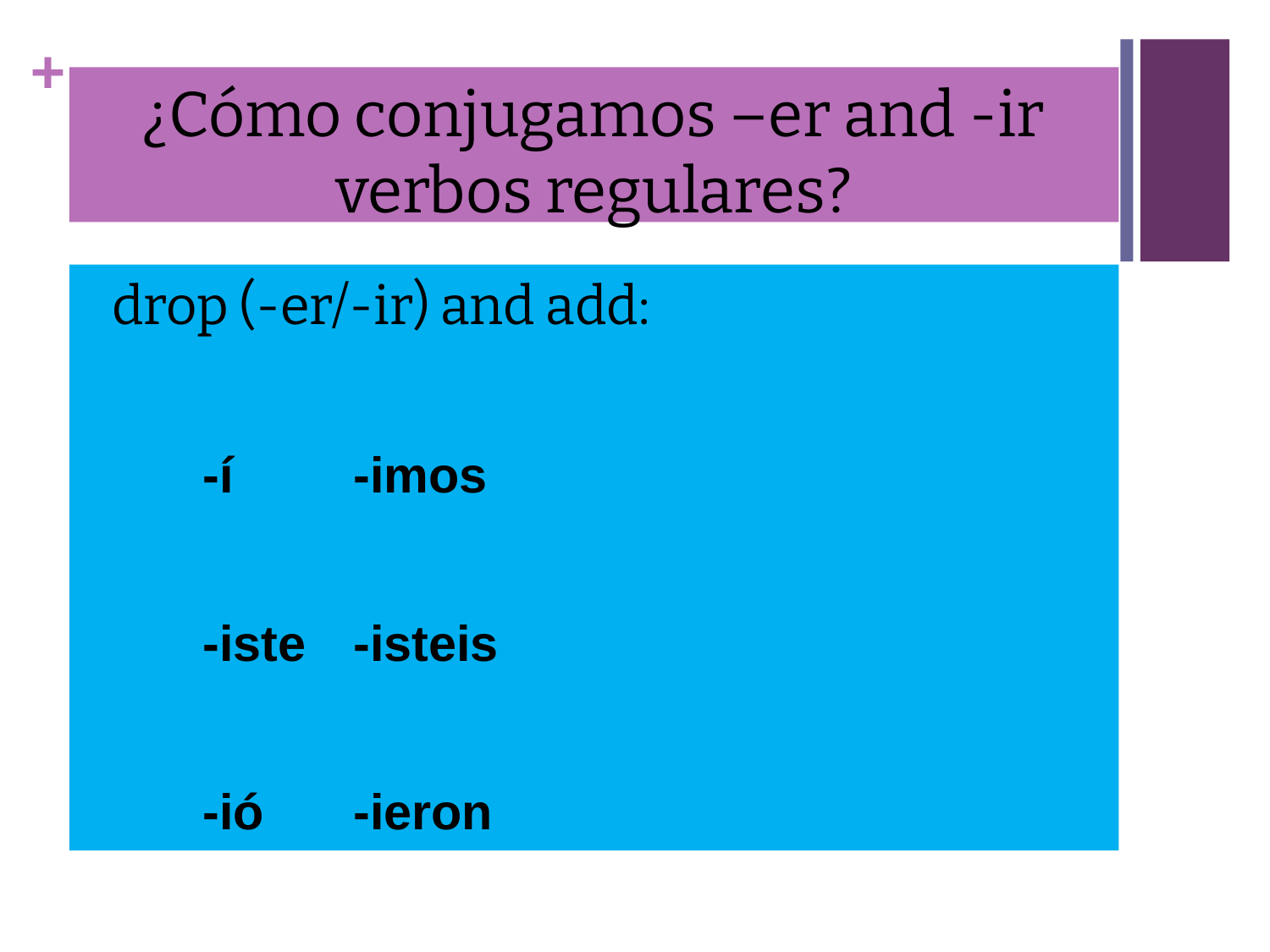

# ¿Cómo conjugamos –er and -ir verbos regulares?
			drop (-er/-ir) and add:

-í			-imos

-iste			-isteis

-ió			-ieron